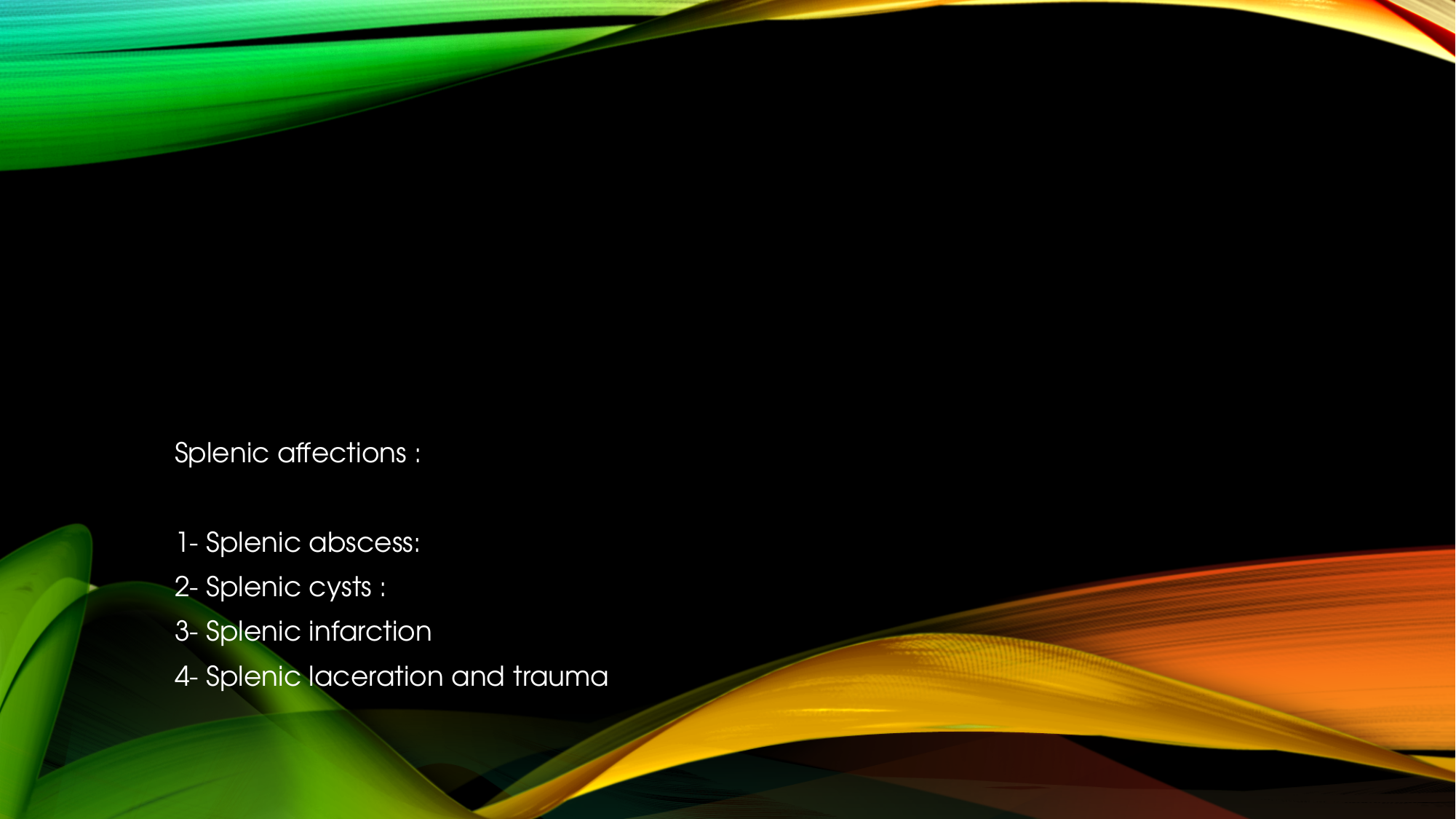

#
Splenic affections :

1- Splenic abscess:
2- Splenic cysts :
3- Splenic infarction
4- Splenic laceration and trauma